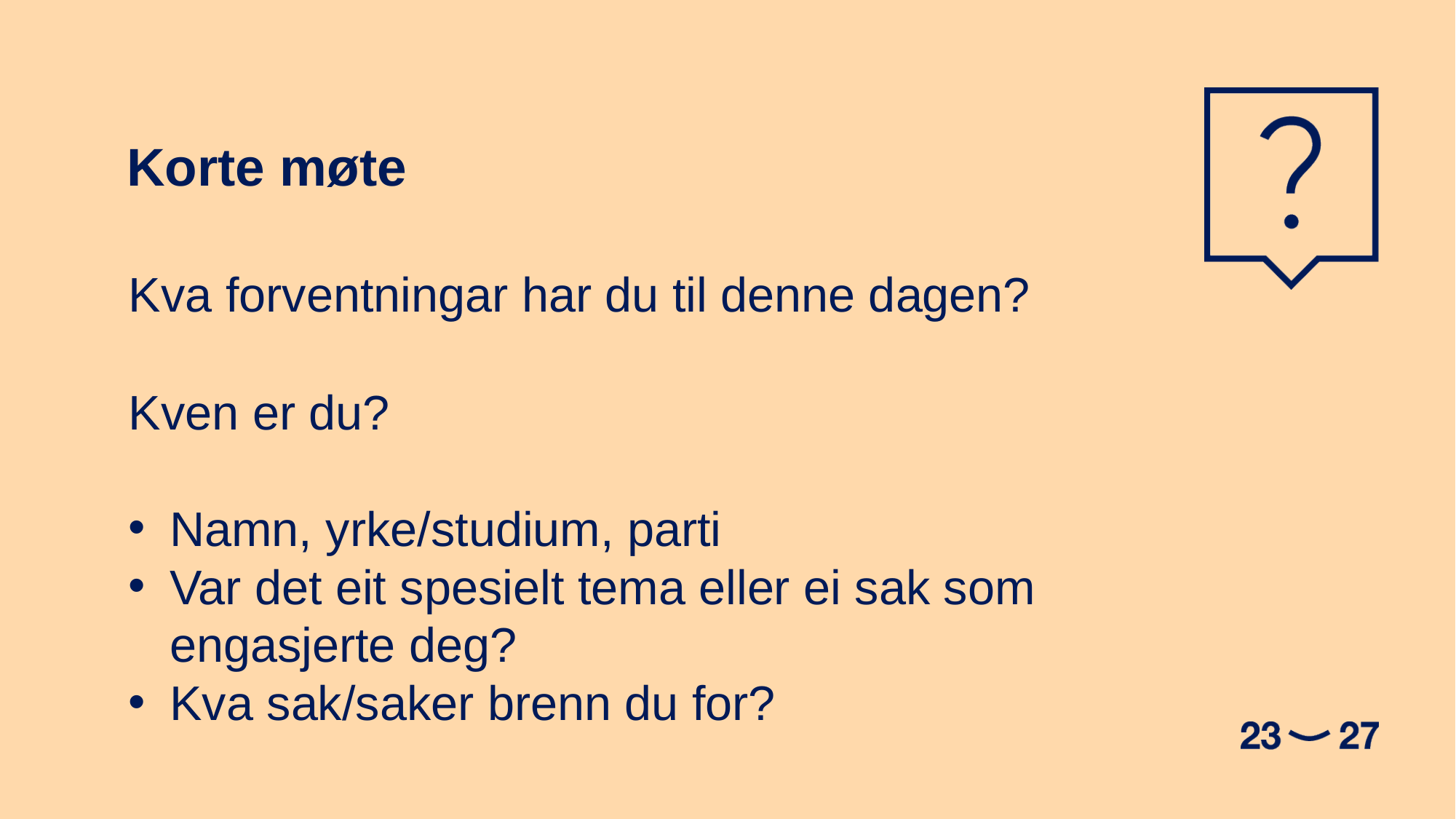

Korte møte
Kva forventningar har du til denne dagen?​

Kven er du?

Namn, yrke/studium, parti​
Var det eit spesielt tema eller ei sak som engasjerte deg?​
Kva sak/saker brenn du for?